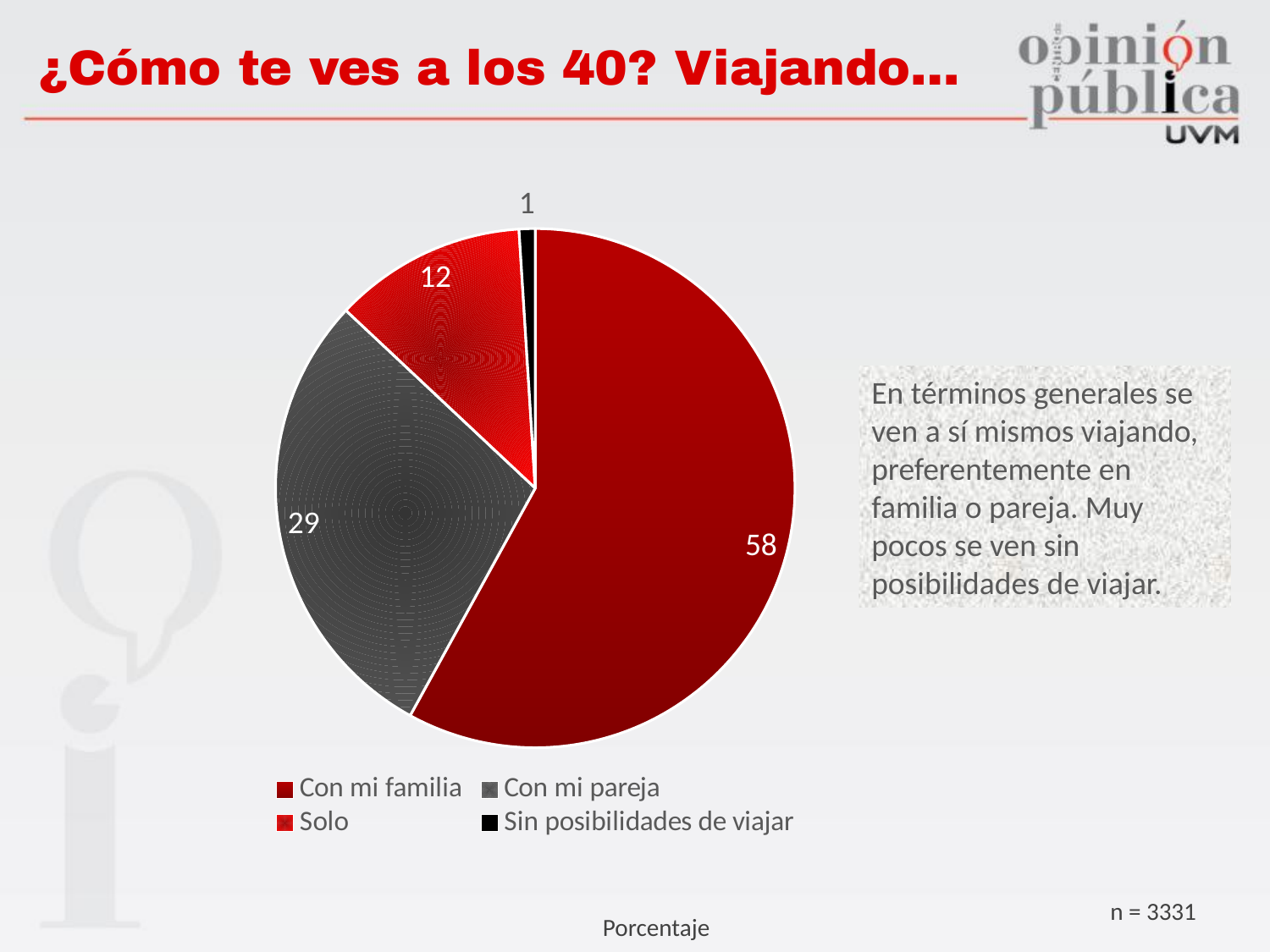

# ¿Cómo te ves a los 40? Viajando…

### Chart

| Category | Columna1 |
|---|---|
| Con mi familia | 58.0 |
| Con mi pareja | 29.0 |
| Solo | 12.0 |
| Sin posibilidades de viajar | 1.0 |
En términos generales se ven a sí mismos viajando, preferentemente en familia o pareja. Muy pocos se ven sin posibilidades de viajar.